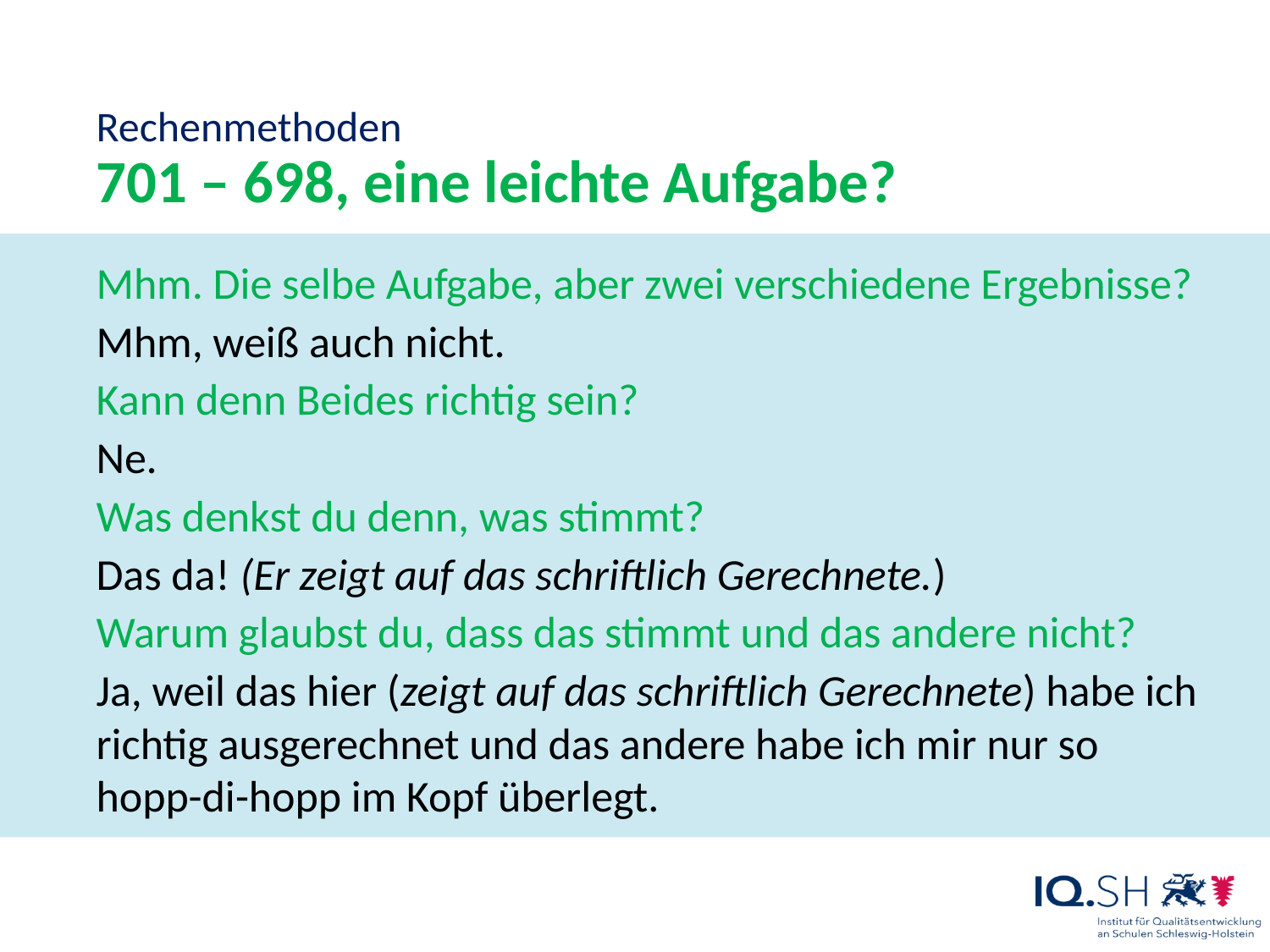

Rechenmethoden
701 – 698, eine leichte Aufgabe?
Mhm. Die selbe Aufgabe, aber zwei verschiedene Ergebnisse?
Mhm, weiß auch nicht.
Kann denn Beides richtig sein?
Ne.
Was denkst du denn, was stimmt?
Das da! (Er zeigt auf das schriftlich Gerechnete.)
Warum glaubst du, dass das stimmt und das andere nicht?
Ja, weil das hier (zeigt auf das schriftlich Gerechnete) habe ich richtig ausgerechnet und das andere habe ich mir nur so hopp-di-hopp im Kopf überlegt.